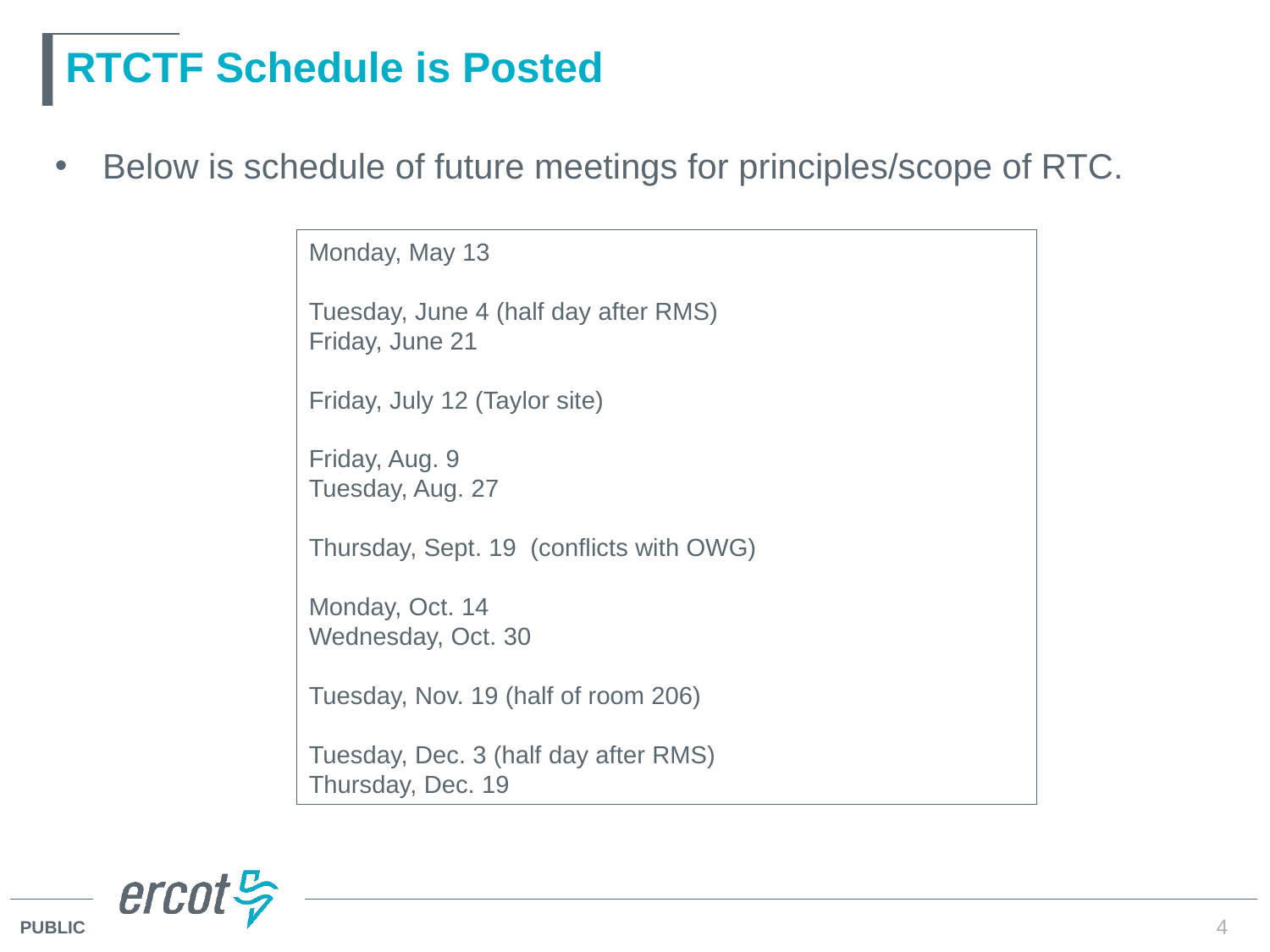

# RTCTF Schedule is Posted
Below is schedule of future meetings for principles/scope of RTC.

Monday, May 13

Tuesday, June 4 (half day after RMS)
Friday, June 21

Friday, July 12 (Taylor site)

Friday, Aug. 9
Tuesday, Aug. 27

Thursday, Sept. 19  (conflicts with OWG)

Monday, Oct. 14
Wednesday, Oct. 30

Tuesday, Nov. 19 (half of room 206)

Tuesday, Dec. 3 (half day after RMS)
Thursday, Dec. 19
4